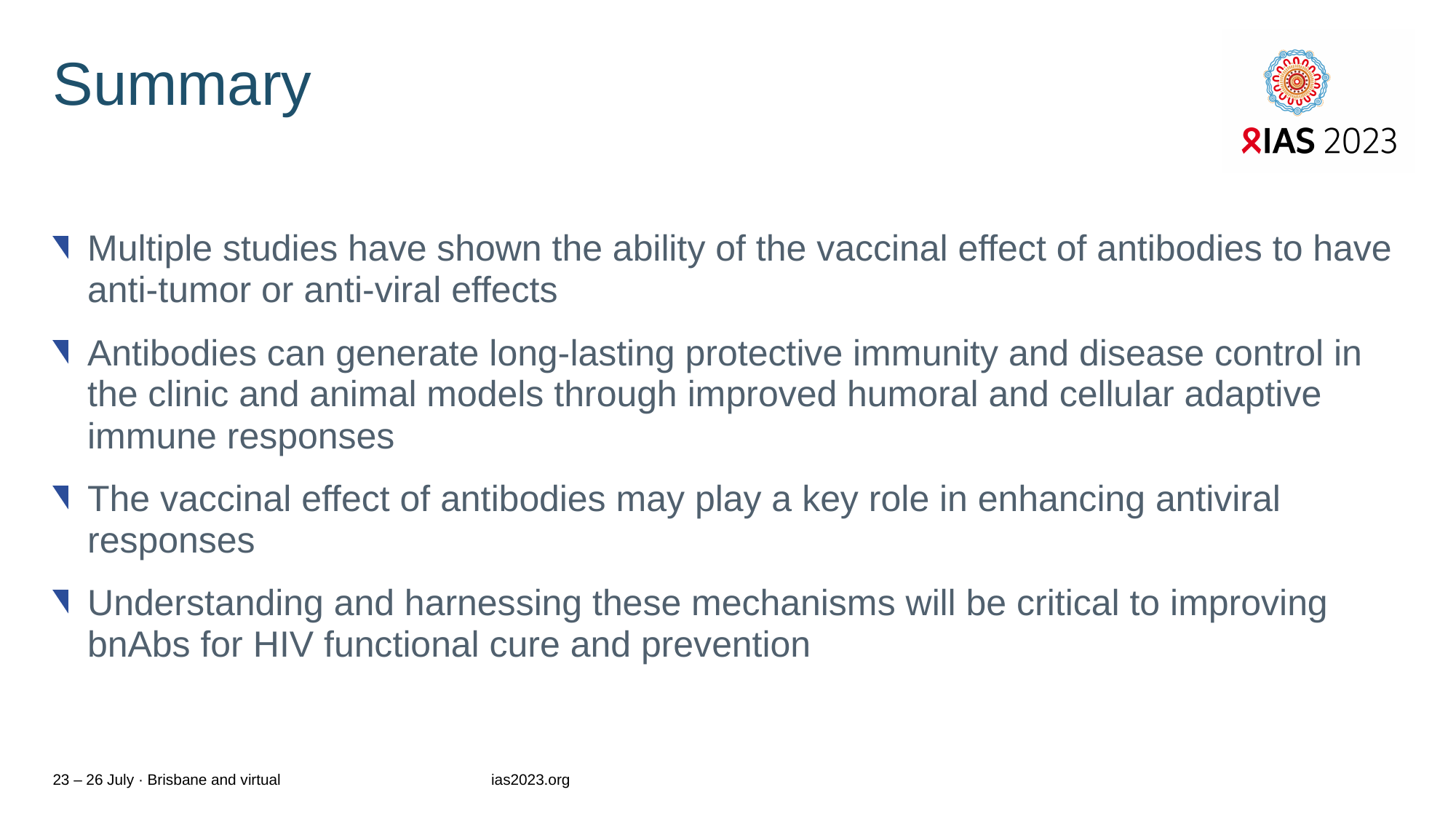

# Summary
Multiple studies have shown the ability of the vaccinal effect of antibodies to have anti-tumor or anti-viral effects
Antibodies can generate long-lasting protective immunity and disease control in the clinic and animal models through improved humoral and cellular adaptive immune responses
The vaccinal effect of antibodies may play a key role in enhancing antiviral responses
Understanding and harnessing these mechanisms will be critical to improving bnAbs for HIV functional cure and prevention